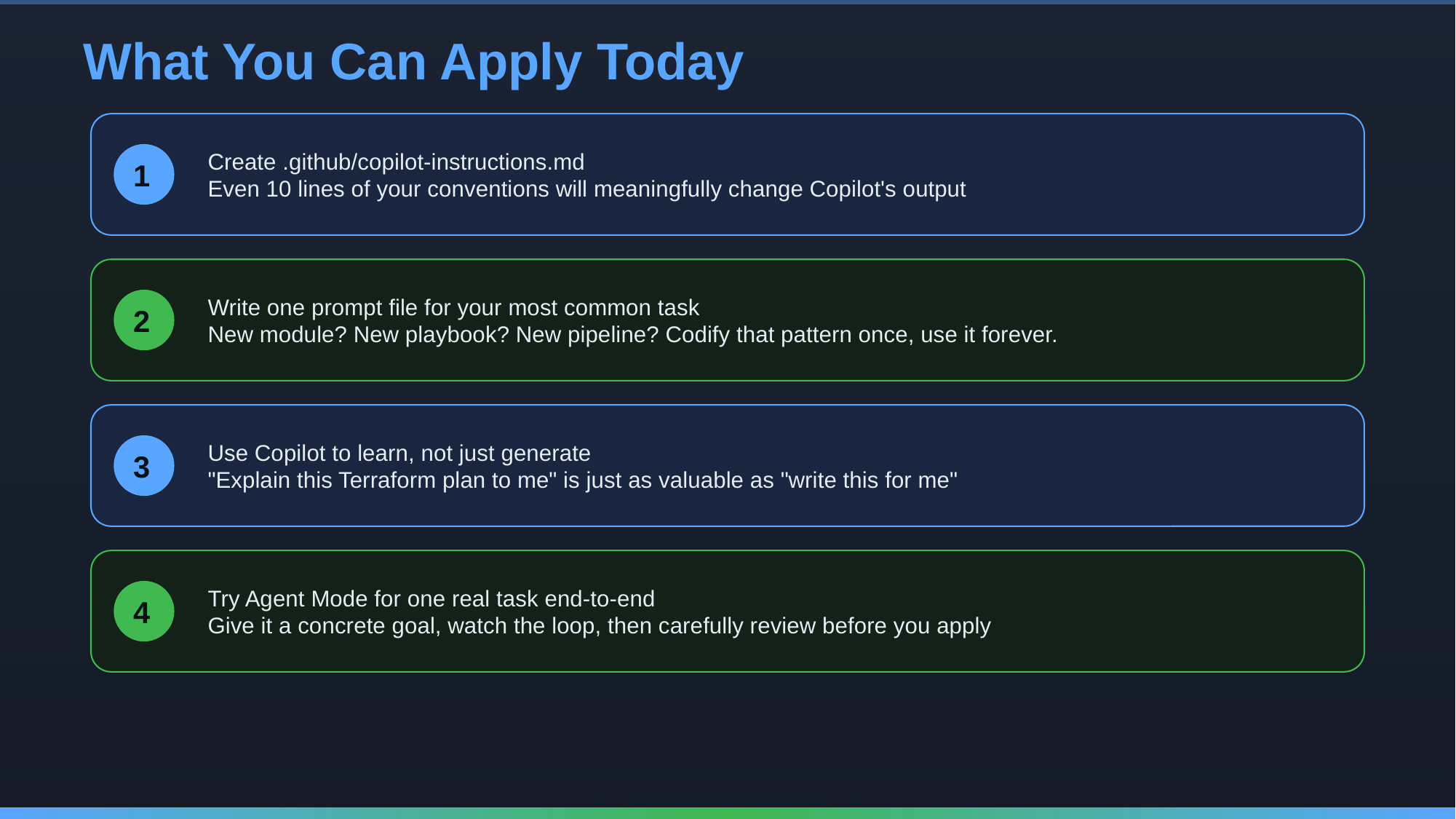

What You Can Apply Today

Create .github/copilot-instructions.md
Even 10 lines of your conventions will meaningfully change Copilot's output
1

Write one prompt file for your most common task
New module? New playbook? New pipeline? Codify that pattern once, use it forever.
2

Use Copilot to learn, not just generate
"Explain this Terraform plan to me" is just as valuable as "write this for me"
3

Try Agent Mode for one real task end-to-end
Give it a concrete goal, watch the loop, then carefully review before you apply
4